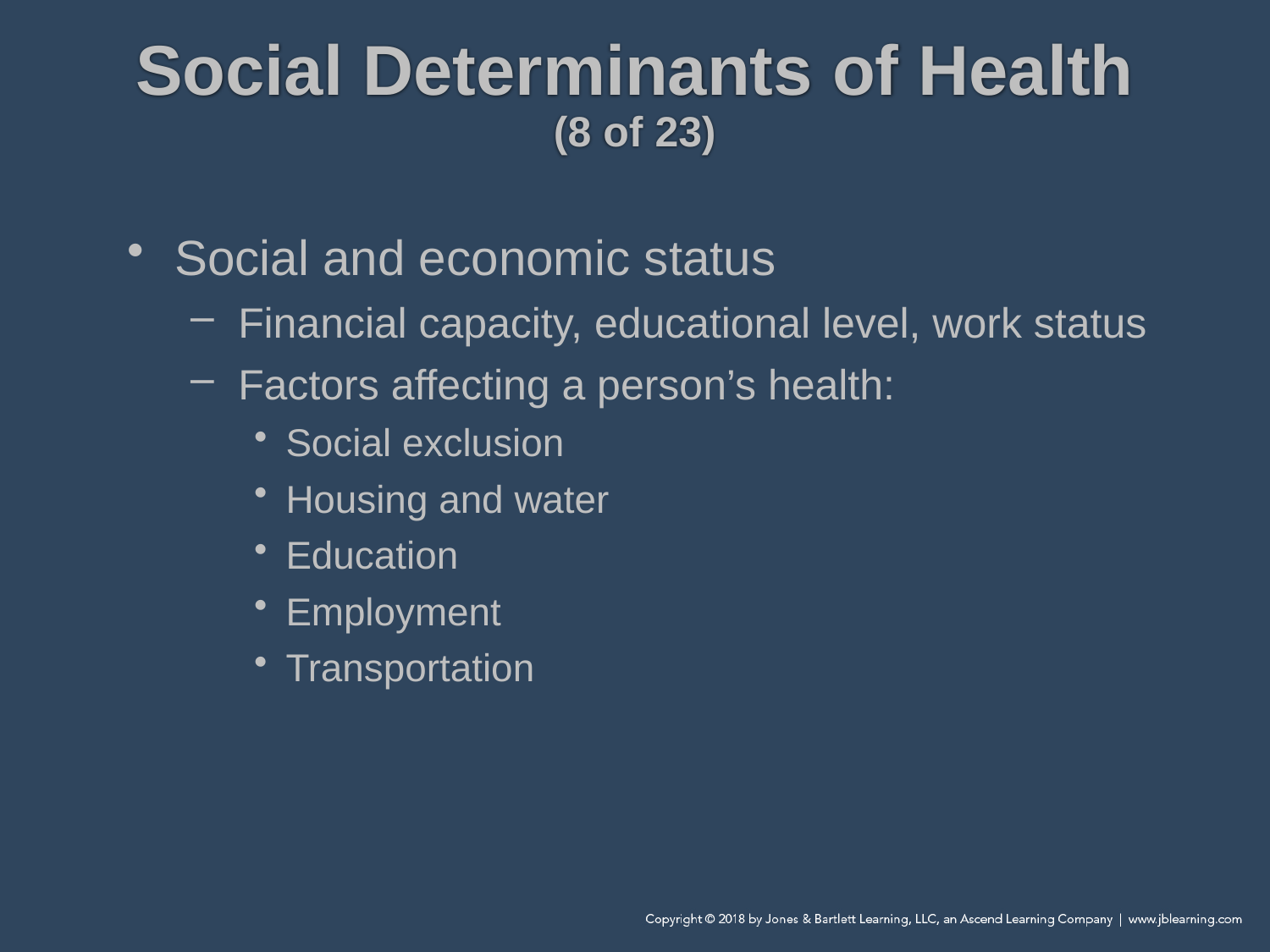

# Social Determinants of Health (8 of 23)
Social and economic status
Financial capacity, educational level, work status
Factors affecting a person’s health:
Social exclusion
Housing and water
Education
Employment
Transportation